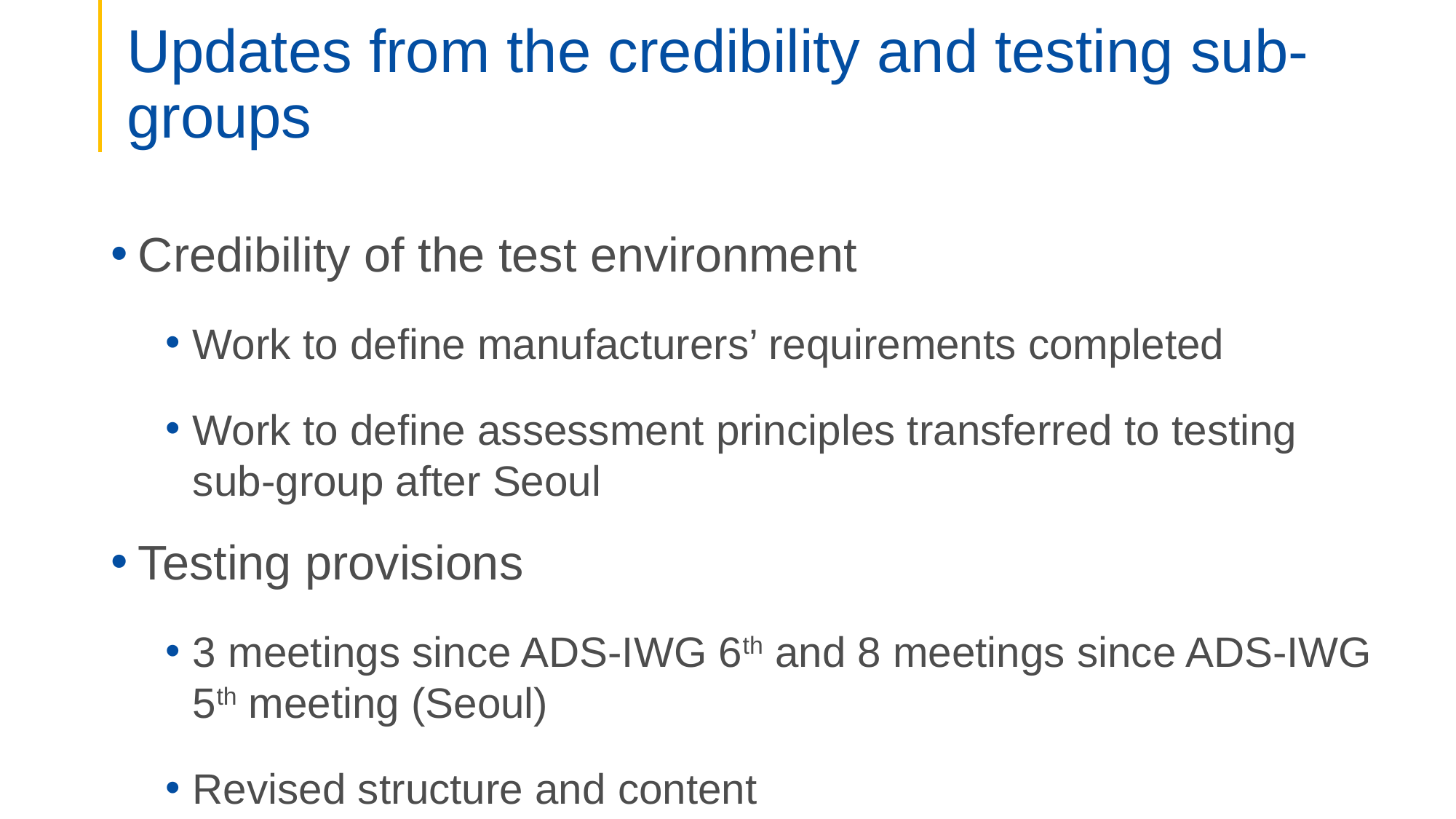

# Updates from the credibility and testing sub-groups
Credibility of the test environment
Work to define manufacturers’ requirements completed
Work to define assessment principles transferred to testing sub-group after Seoul
Testing provisions
3 meetings since ADS-IWG 6th and 8 meetings since ADS-IWG 5th meeting (Seoul)
Revised structure and content